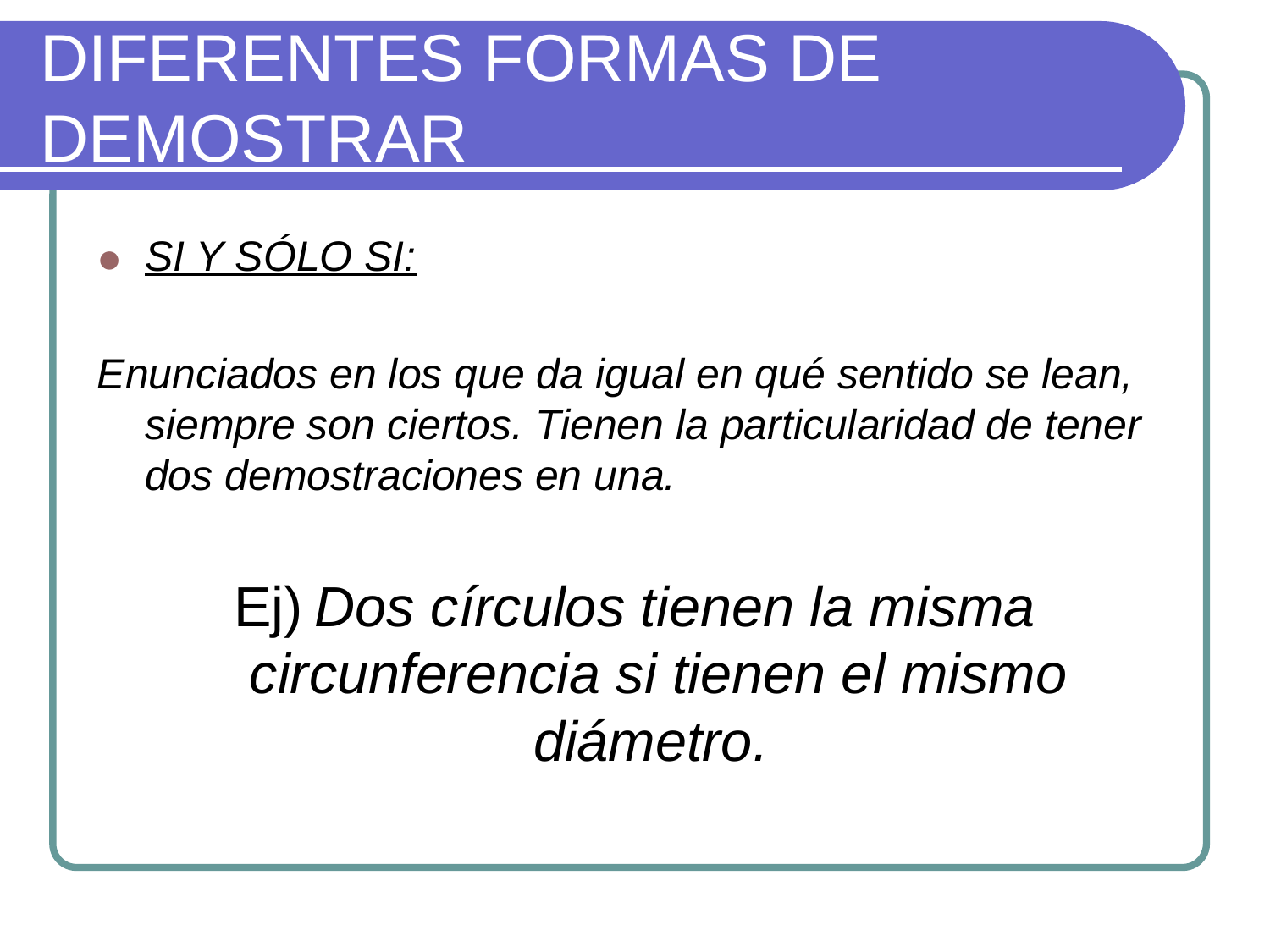

# DIFERENTES FORMAS DE DEMOSTRAR
SI Y SÓLO SI:

Enunciados en los que da igual en qué sentido se lean, siempre son ciertos. Tienen la particularidad de tener dos demostraciones en una.

Ej) Dos círculos tienen la misma circunferencia si tienen el mismo diámetro.